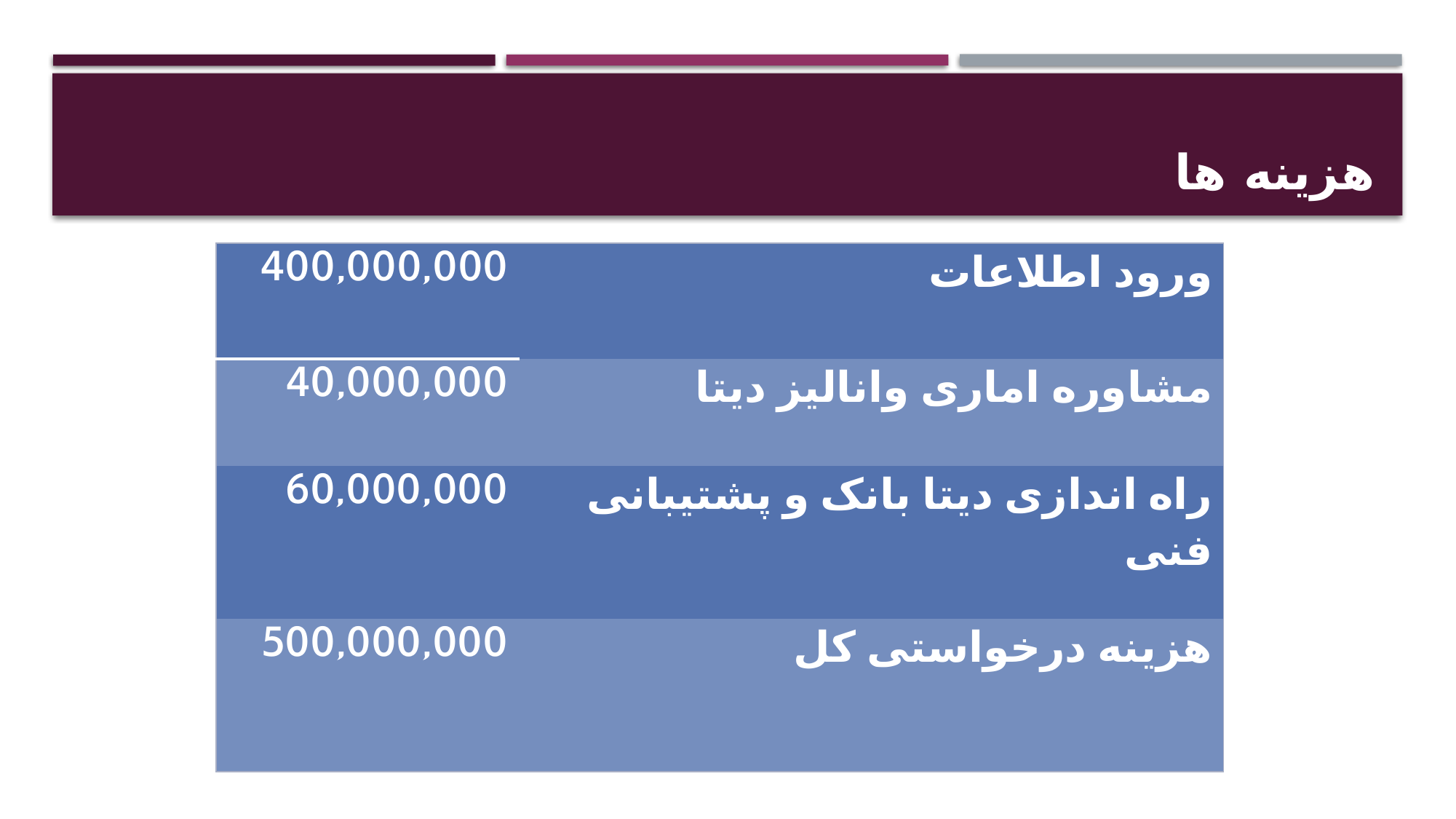

# هزینه ها
| 400,000,000 | ورود اطلاعات |
| --- | --- |
| 40,000,000 | مشاوره اماری وانالیز دیتا |
| 60,000,000 | راه اندازی دیتا بانک و پشتیبانی فنی |
| 500,000,000 | هزینه درخواستی کل |